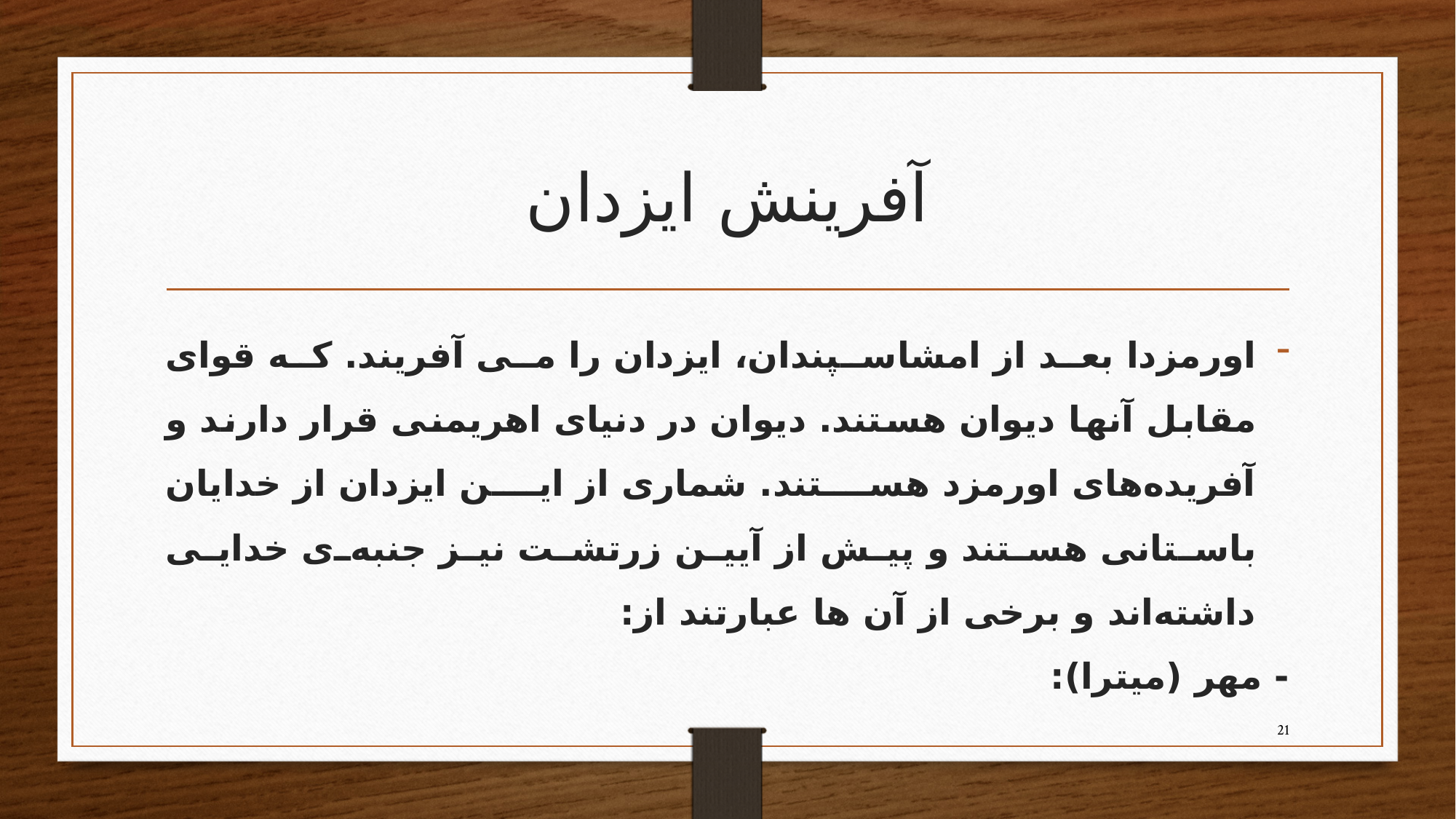

# آفرینش ایزدان
اورمزدا بعد از امشاسپندان، ایزدان را می آفریند. کە قوای مقابل آنها دیوان هستند. دیوان در دنیای اهریمنی قرار دارند و آفریدەهای اورمزد هستند. شماری از این ایزدان از خدایان باستانی هستند و پیش از آیین زرتشت نیز جنبەی خدایی داشتەاند و برخی از آن ها عبارتند از:
- مهر (میترا):

21